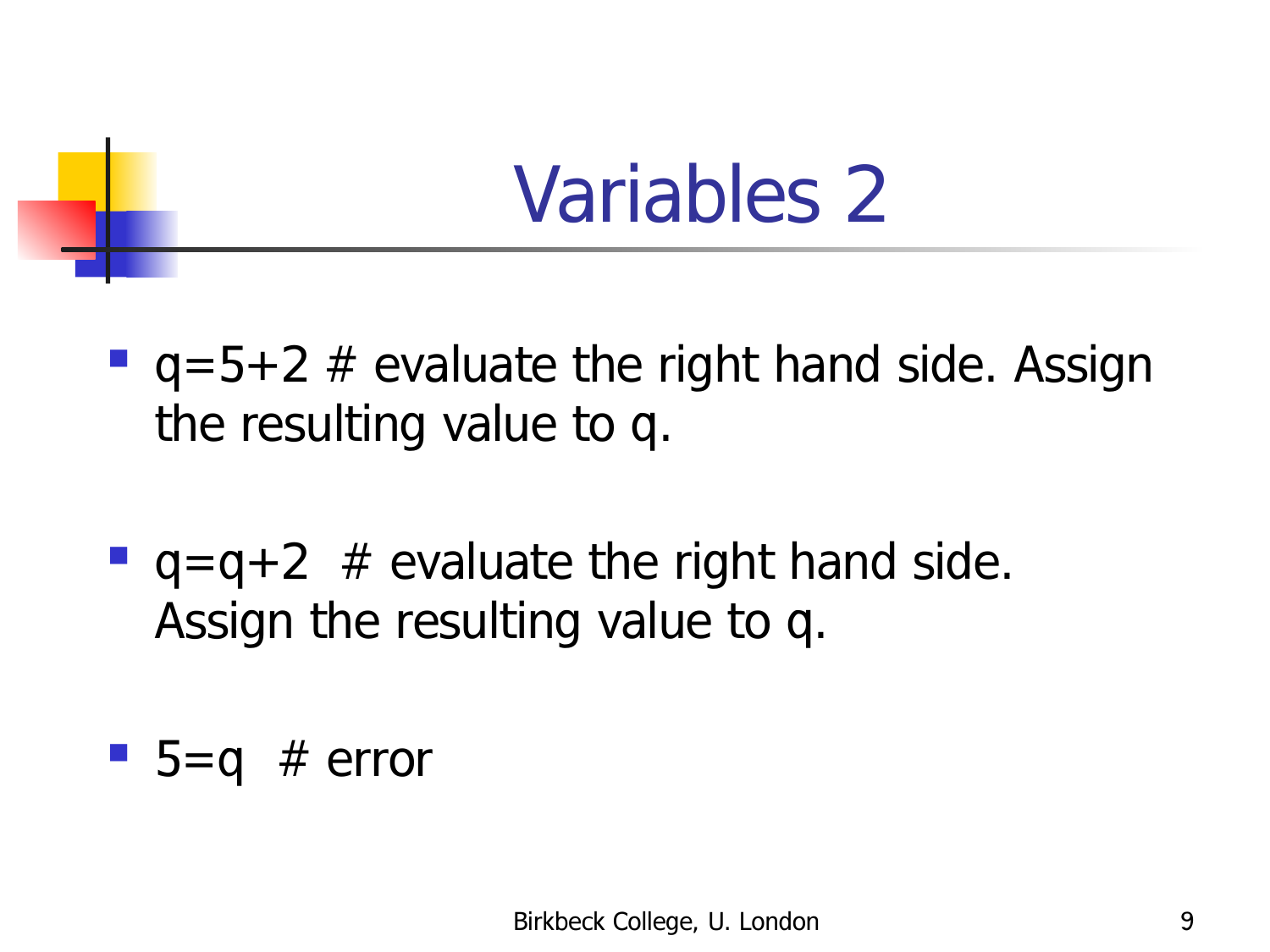

# Variables 2
q=5+2 # evaluate the right hand side. Assign the resulting value to q.

q=q+2  # evaluate the right hand side. Assign the resulting value to q.

5=q  # error
Birkbeck College, U. London
9